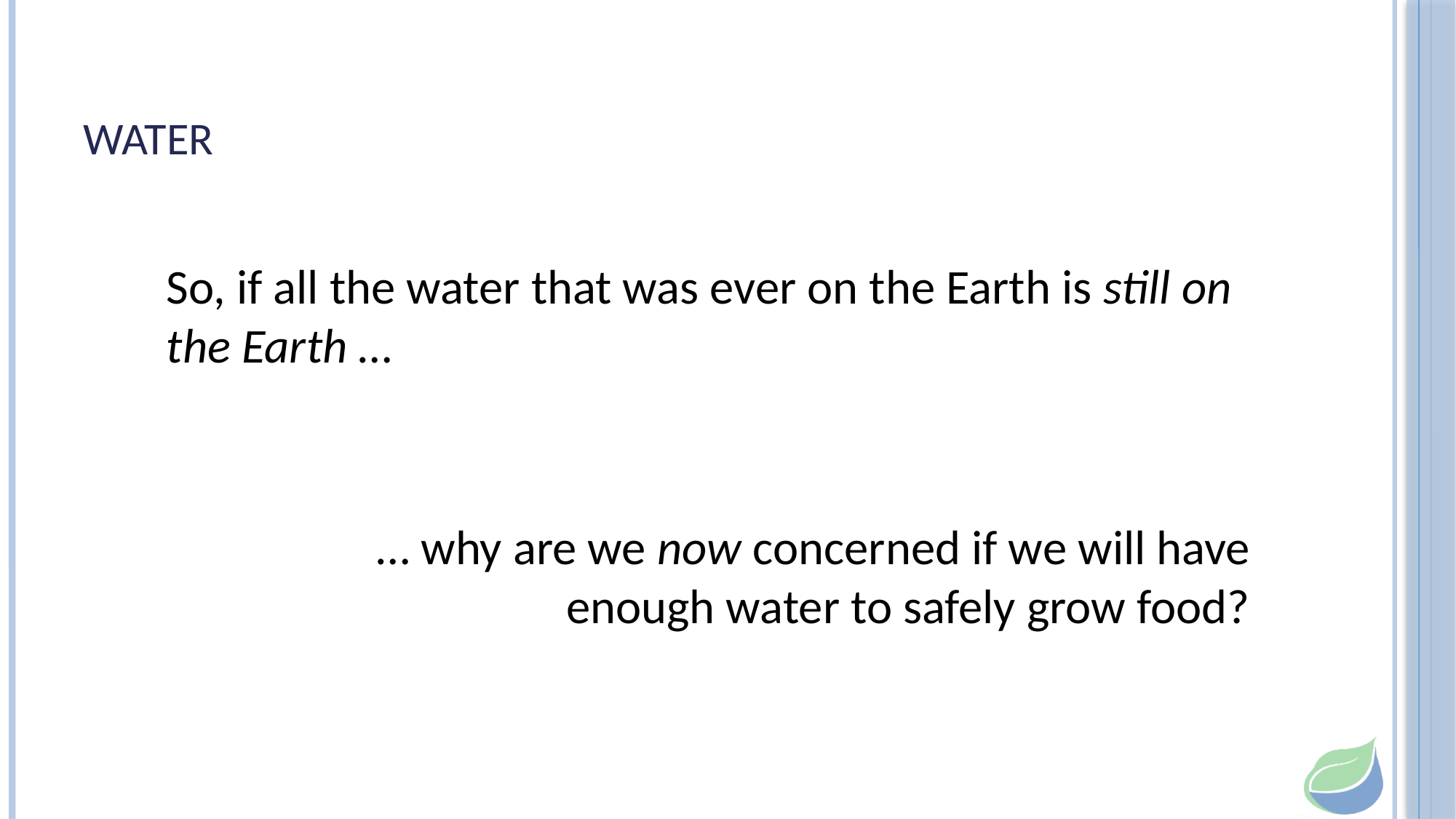

# Water
So, if all the water that was ever on the Earth is still on the Earth …

	 … why are we now concerned if we will have enough water to safely grow food?